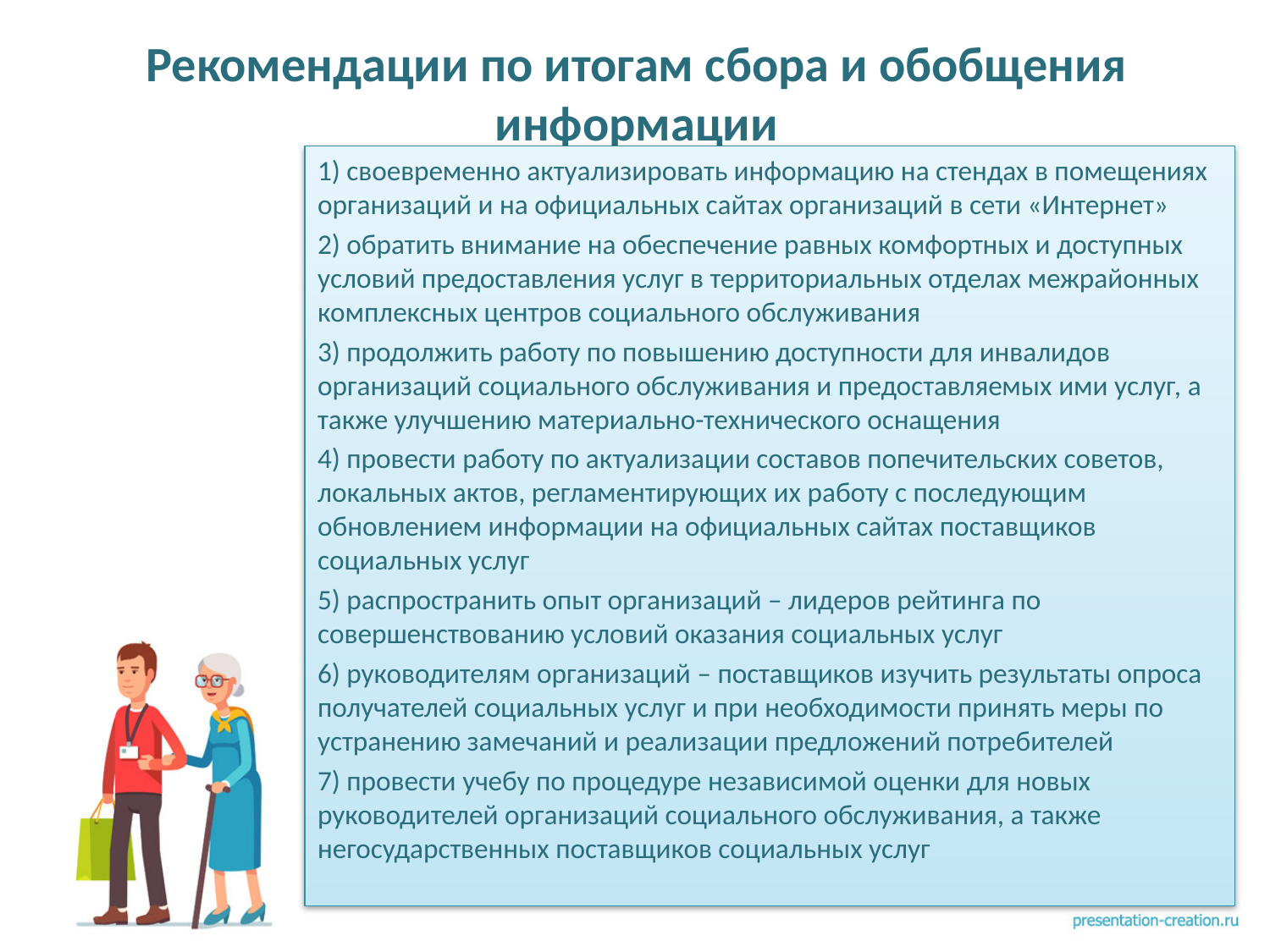

# Рекомендации по итогам сбора и обобщения информации
1) своевременно актуализировать информацию на стендах в помещениях организаций и на официальных сайтах организаций в сети «Интернет»
2) обратить внимание на обеспечение равных комфортных и доступных условий предоставления услуг в территориальных отделах межрайонных комплексных центров социального обслуживания
3) продолжить работу по повышению доступности для инвалидов организаций социального обслуживания и предоставляемых ими услуг, а также улучшению материально-технического оснащения
4) провести работу по актуализации составов попечительских советов, локальных актов, регламентирующих их работу с последующим обновлением информации на официальных сайтах поставщиков социальных услуг
5) распространить опыт организаций – лидеров рейтинга по совершенствованию условий оказания социальных услуг
6) руководителям организаций – поставщиков изучить результаты опроса получателей социальных услуг и при необходимости принять меры по устранению замечаний и реализации предложений потребителей
7) провести учебу по процедуре независимой оценки для новых руководителей организаций социального обслуживания, а также негосударственных поставщиков социальных услуг